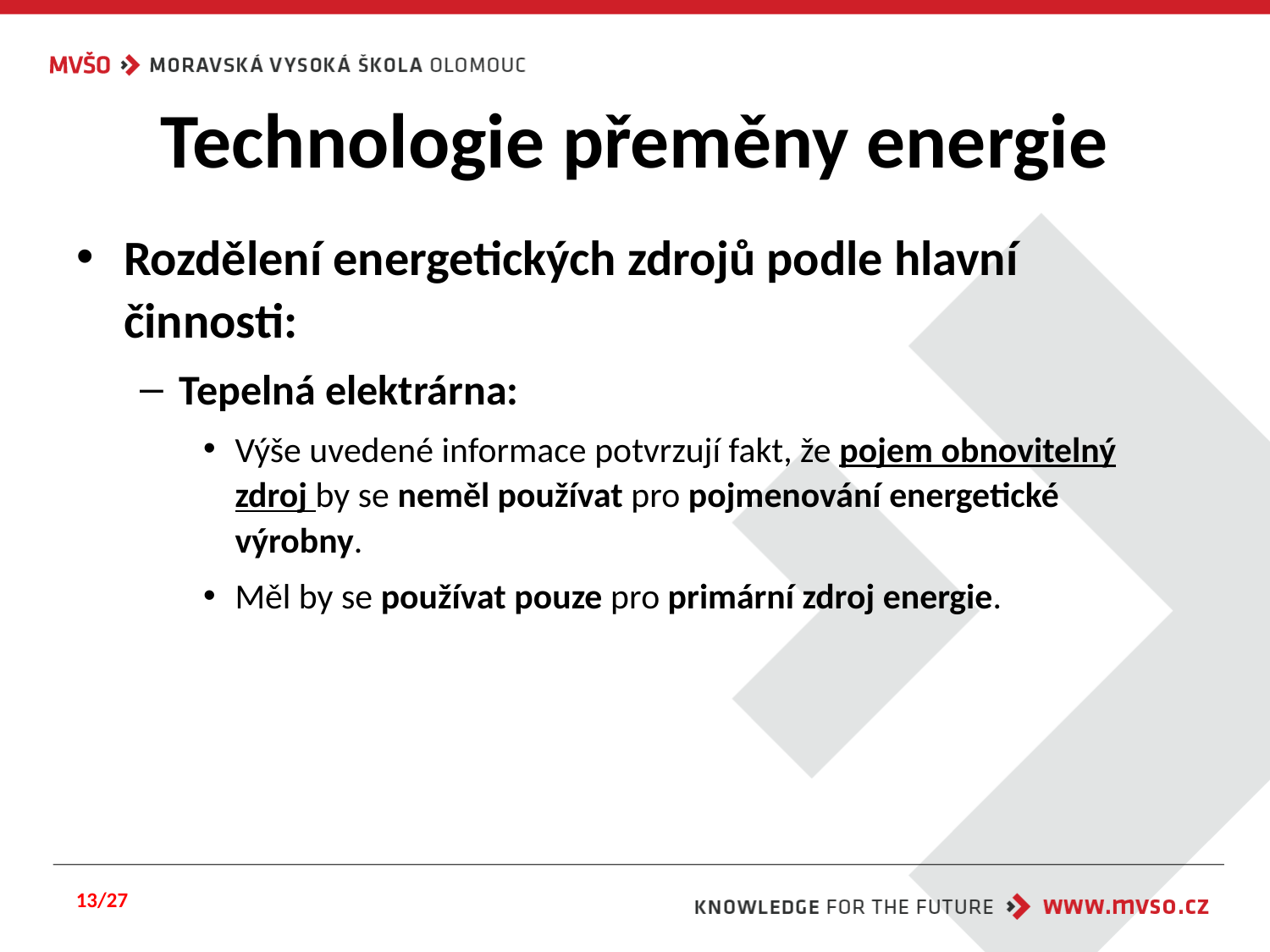

# Technologie přeměny energie
Rozdělení energetických zdrojů podle hlavní činnosti:
Tepelná elektrárna:
Výše uvedené informace potvrzují fakt, že pojem obnovitelný zdroj by se neměl používat pro pojmenování energetické výrobny.
Měl by se používat pouze pro primární zdroj energie.
13/27